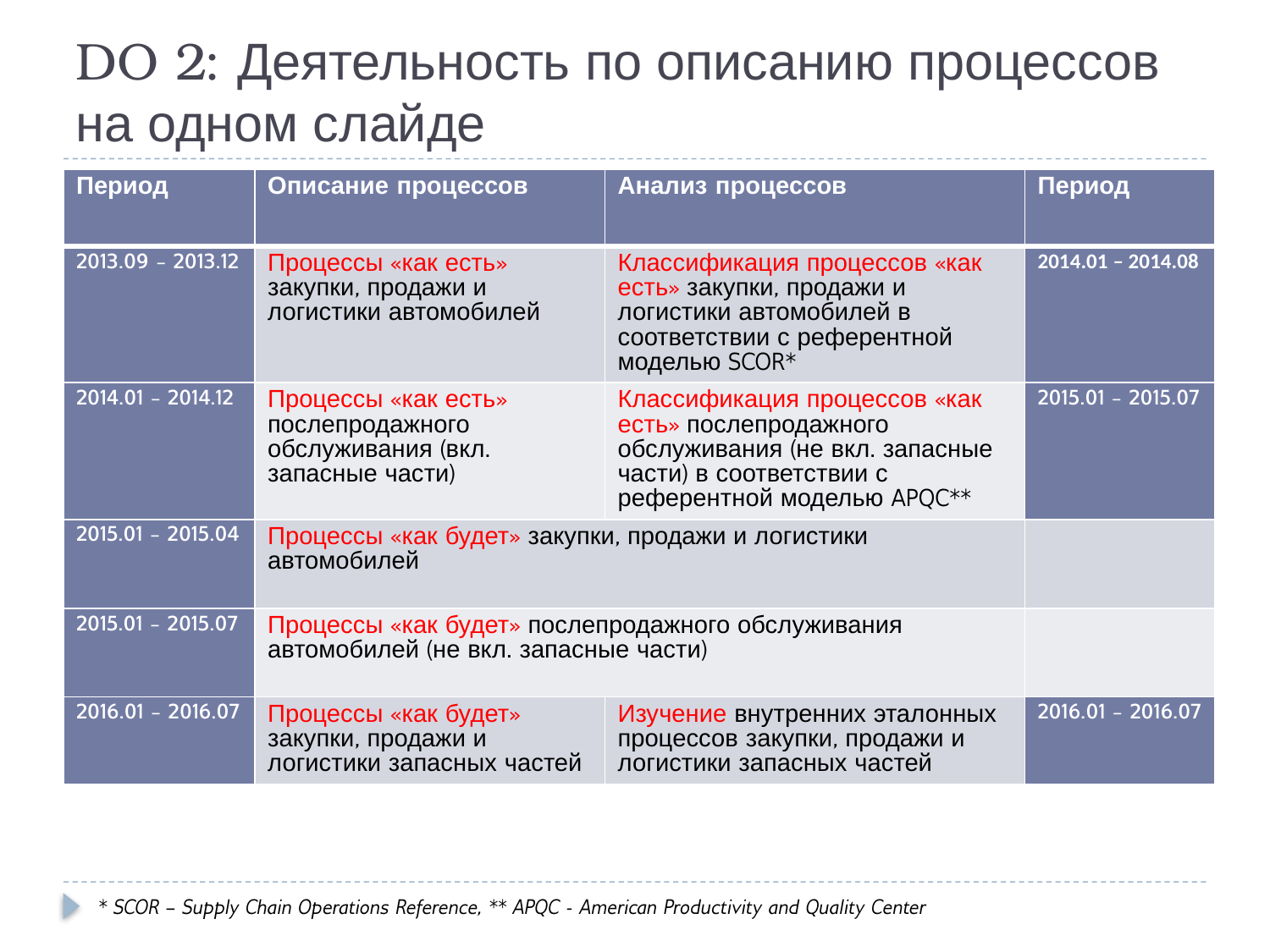

# DO 2: Деятельность по описанию процессов на одном слайде
| Период | Описание процессов | Анализ процессов | Период |
| --- | --- | --- | --- |
| 2013.09 – 2013.12 | Процессы «как есть» закупки, продажи и логистики автомобилей | Классификация процессов «как есть» закупки, продажи и логистики автомобилей в соответствии с референтной моделью SCOR\* | 2014.01 – 2014.08 |
| 2014.01 – 2014.12 | Процессы «как есть» послепродажного обслуживания (вкл. запасные части) | Классификация процессов «как есть» послепродажного обслуживания (не вкл. запасные части) в соответствии с референтной моделью APQC\*\* | 2015.01 – 2015.07 |
| 2015.01 – 2015.04 | Процессы «как будет» закупки, продажи и логистики автомобилей |  |  |
| 2015.01 – 2015.07 | Процессы «как будет» послепродажного обслуживания автомобилей (не вкл. запасные части) |  |  |
| 2016.01 – 2016.07 | Процессы «как будет» закупки, продажи и логистики запасных частей | Изучение внутренних эталонных процессов закупки, продажи и логистики запасных частей | 2016.01 – 2016.07 |
* SCOR – Supply Chain Operations Reference, ** APQC - American Productivity and Quality Center